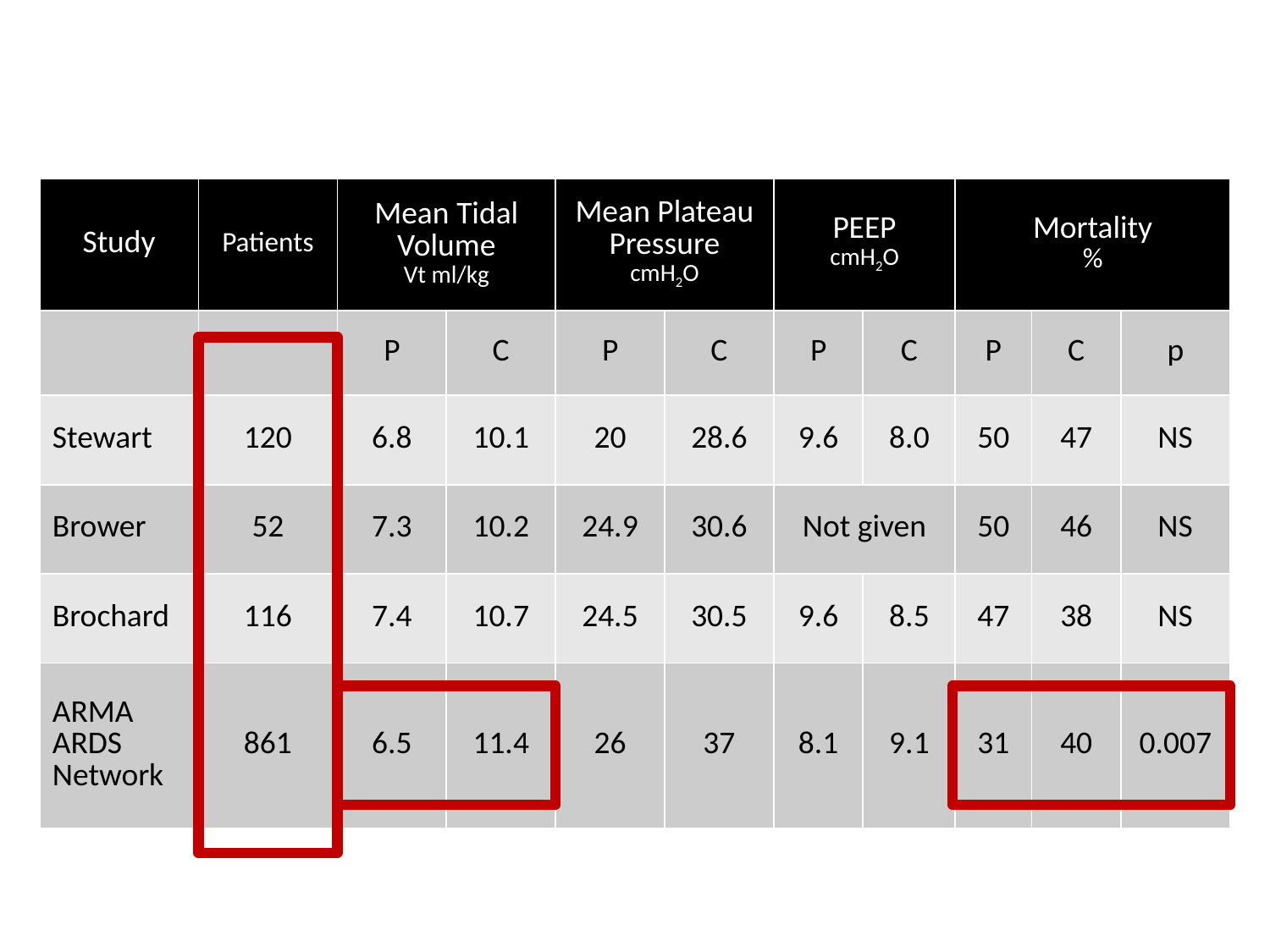

| Study | Patients | Mean Tidal Volume Vt ml/kg |  | Mean Plateau Pressure cmH2O |  | PEEP cmH2O |  | Mortality % |  |  |
| --- | --- | --- | --- | --- | --- | --- | --- | --- | --- | --- |
|  |  | P | C | P | C | P | C | P | C | p |
| Stewart | 120 | 6.8 | 10.1 | 20 | 28.6 | 9.6 | 8.0 | 50 | 47 | NS |
| Brower | 52 | 7.3 | 10.2 | 24.9 | 30.6 | Not given |  | 50 | 46 | NS |
| Brochard | 116 | 7.4 | 10.7 | 24.5 | 30.5 | 9.6 | 8.5 | 47 | 38 | NS |
| ARMA ARDS Network | 861 | 6.5 | 11.4 | 26 | 37 | 8.1 | 9.1 | 31 | 40 | 0.007 |